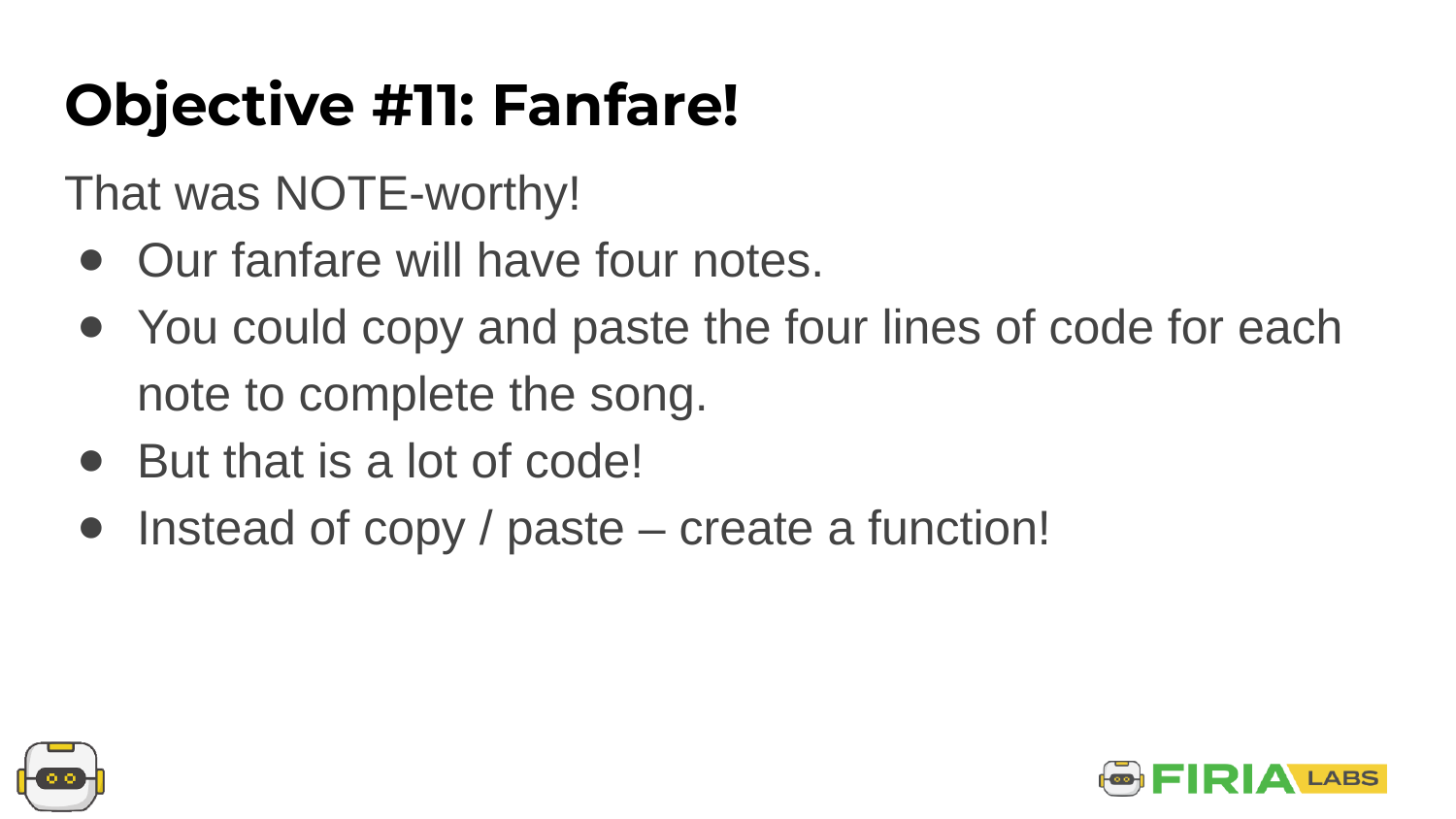

# Objective #11: Fanfare!
That was NOTE-worthy!
Our fanfare will have four notes.
You could copy and paste the four lines of code for each note to complete the song.
But that is a lot of code!
Instead of copy / paste – create a function!